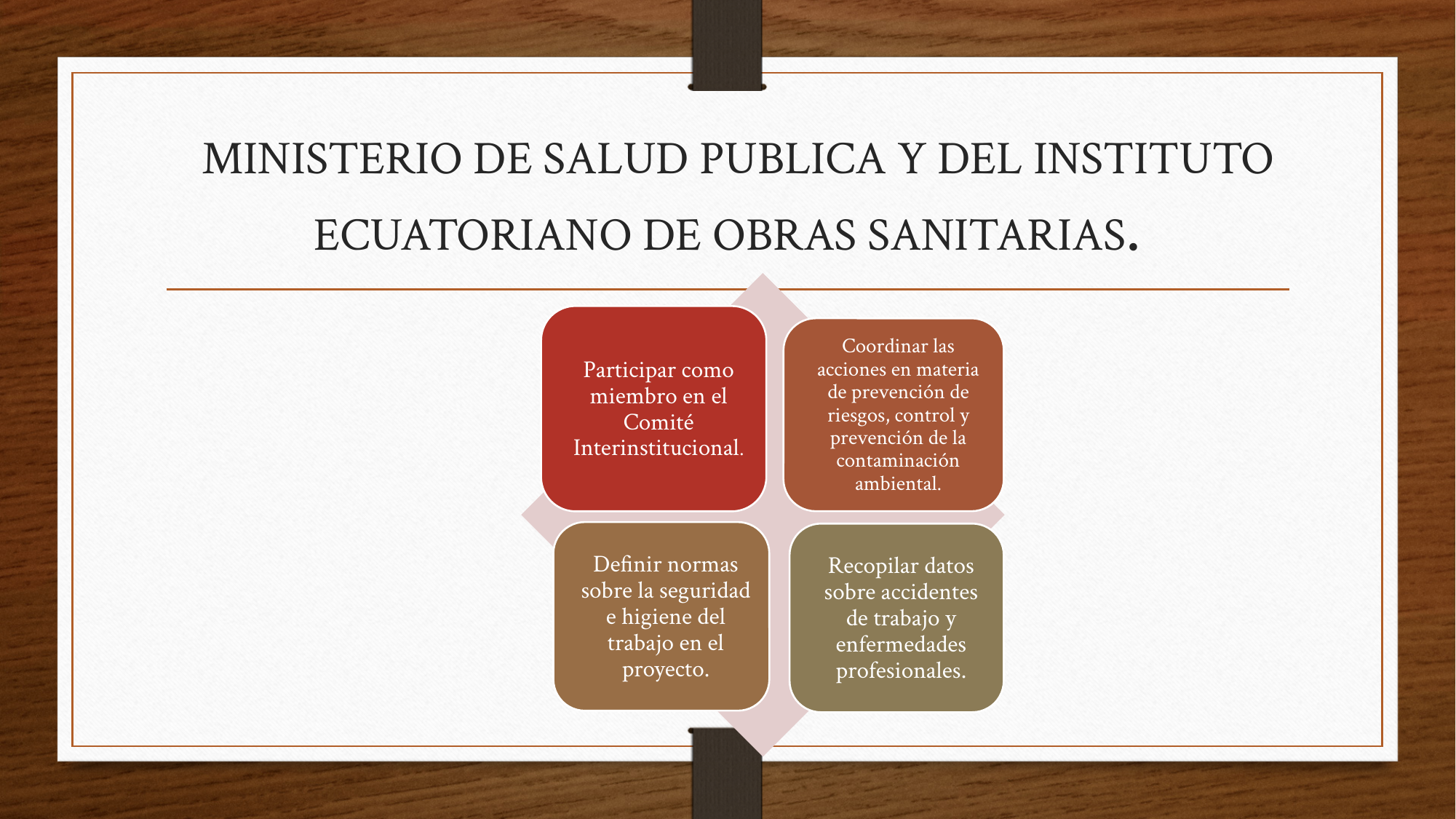

# MINISTERIO DE SALUD PUBLICA Y DEL INSTITUTO ECUATORIANO DE OBRAS SANITARIAS.
Participar como miembro en el Comité Interinstitucional.
Coordinar las acciones en materia de prevención de riesgos, control y prevención de la contaminación ambiental.
Definir normas sobre la seguridad e higiene del trabajo en el proyecto.
Recopilar datos sobre accidentes de trabajo y enfermedades profesionales.